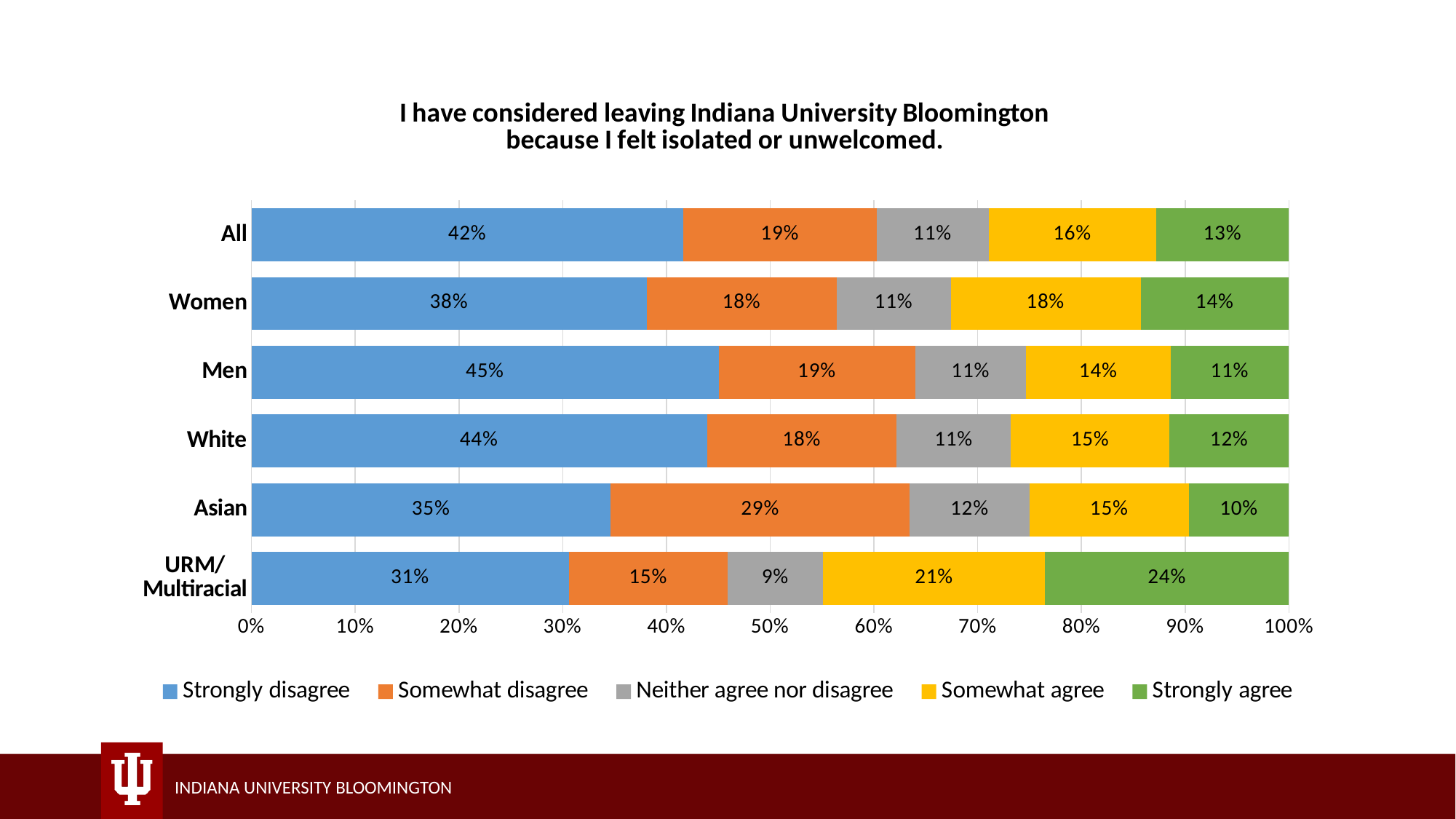

### Chart: I have considered leaving Indiana University Bloomington
because I felt isolated or unwelcomed.

| Category | Strongly disagree | Somewhat disagree | Neither agree nor disagree | Somewhat agree | Strongly agree |
|---|---|---|---|---|---|
| URM/
Multiracial | 0.306 | 0.153 | 0.092 | 0.214 | 0.235 |
| Asian | 0.34600000000000003 | 0.28800000000000003 | 0.115 | 0.154 | 0.096 |
| White | 0.439 | 0.183 | 0.11 | 0.153 | 0.115 |
| Men | 0.45 | 0.18899999999999997 | 0.107 | 0.139 | 0.114 |
| Women | 0.381 | 0.183 | 0.11 | 0.183 | 0.14300000000000002 |
| All | 0.41600000000000004 | 0.18600000000000003 | 0.10800000000000001 | 0.161 | 0.128 |